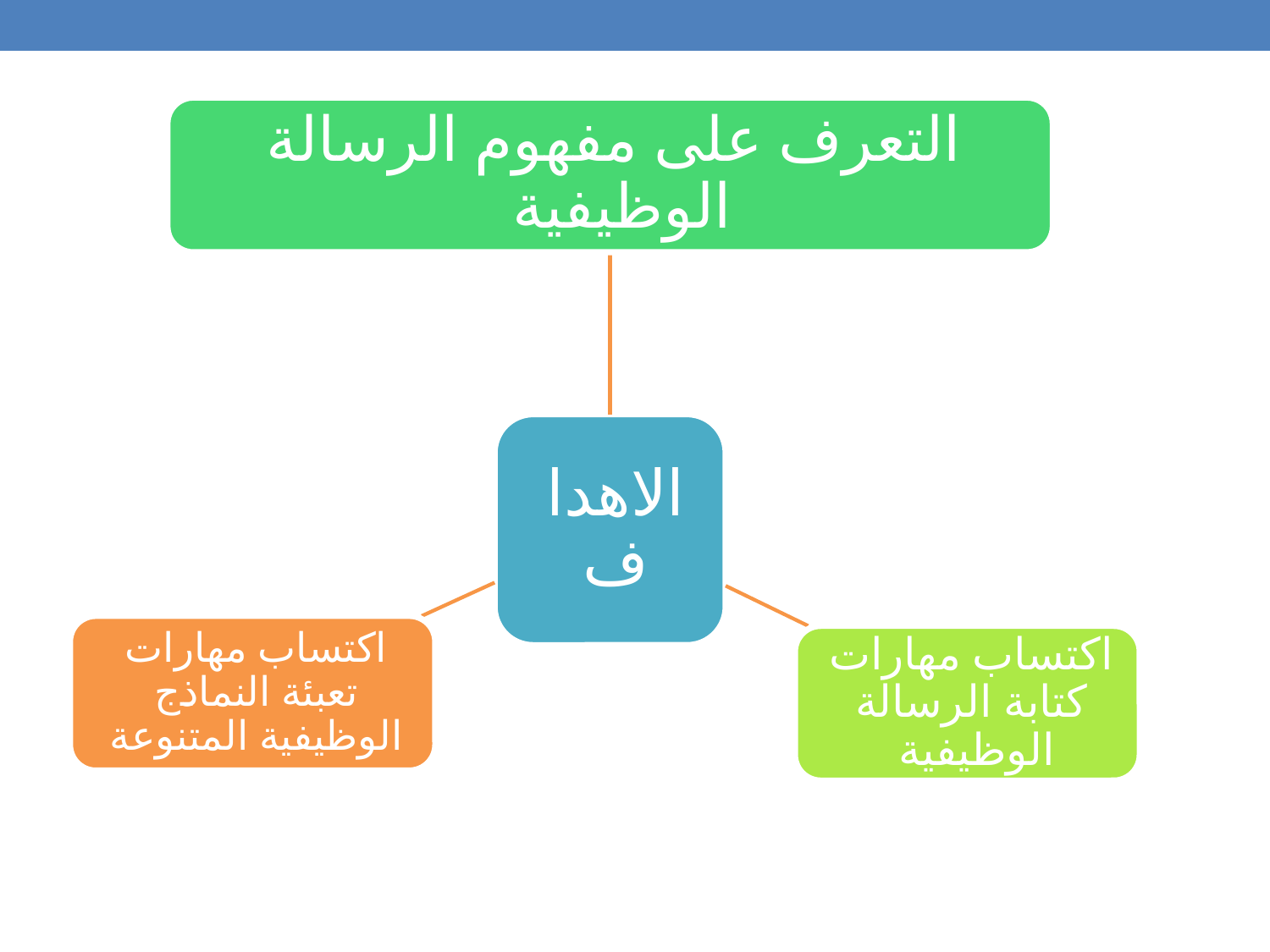

الاهداف
التعرف على مفهوم الرسالة الوظيفية
اكتساب مهارات كتابة الرسالة الوظيفية
اكتساب مهارات تعبئة النماذج الوظيفية المتنوعة